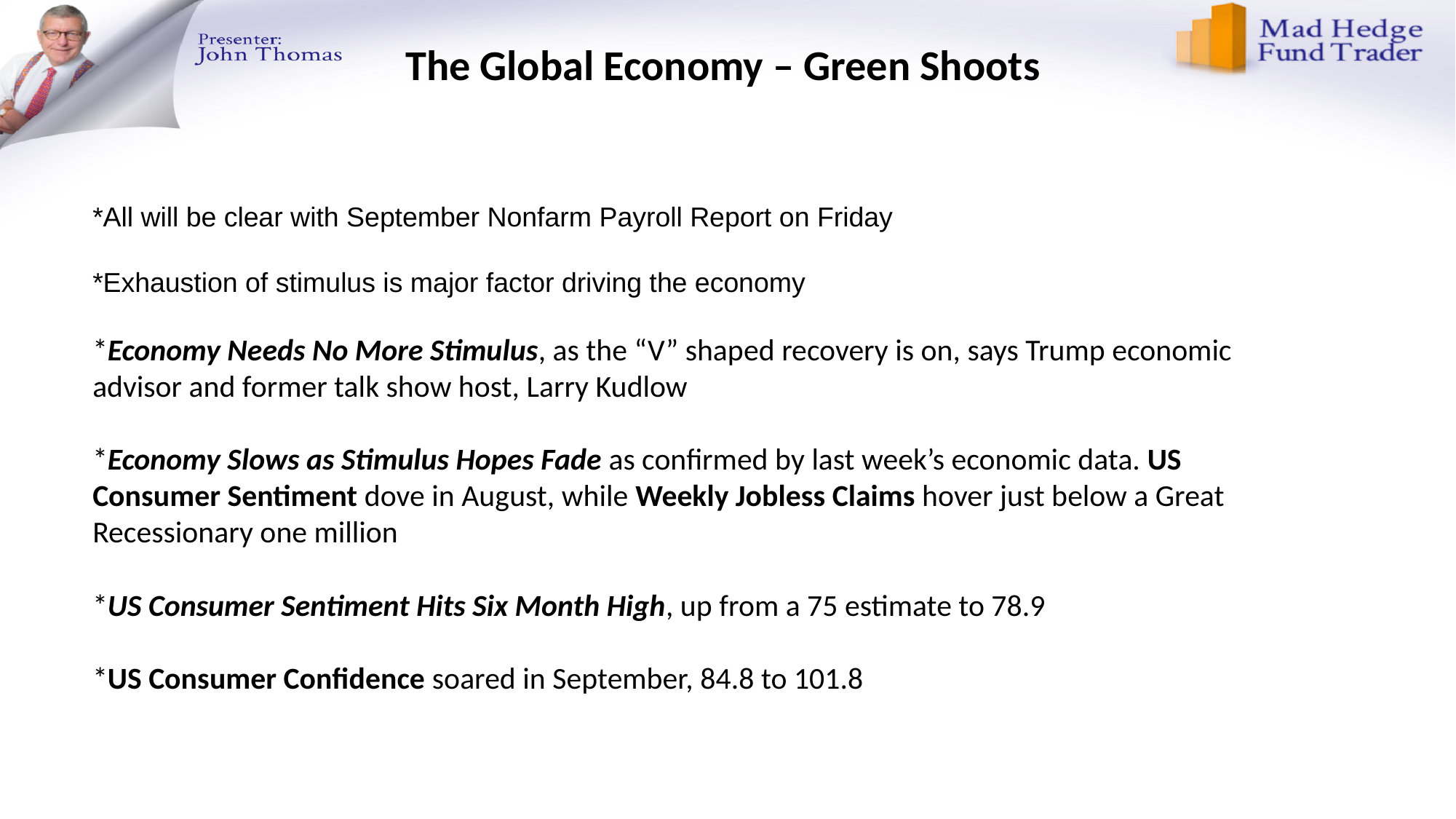

# The Global Economy – Green Shoots
*All will be clear with September Nonfarm Payroll Report on Friday
*Exhaustion of stimulus is major factor driving the economy
*Economy Needs No More Stimulus, as the “V” shaped recovery is on, says Trump economic advisor and former talk show host, Larry Kudlow
*Economy Slows as Stimulus Hopes Fade as confirmed by last week’s economic data. US Consumer Sentiment dove in August, while Weekly Jobless Claims hover just below a Great Recessionary one million
*US Consumer Sentiment Hits Six Month High, up from a 75 estimate to 78.9
*US Consumer Confidence soared in September, 84.8 to 101.8